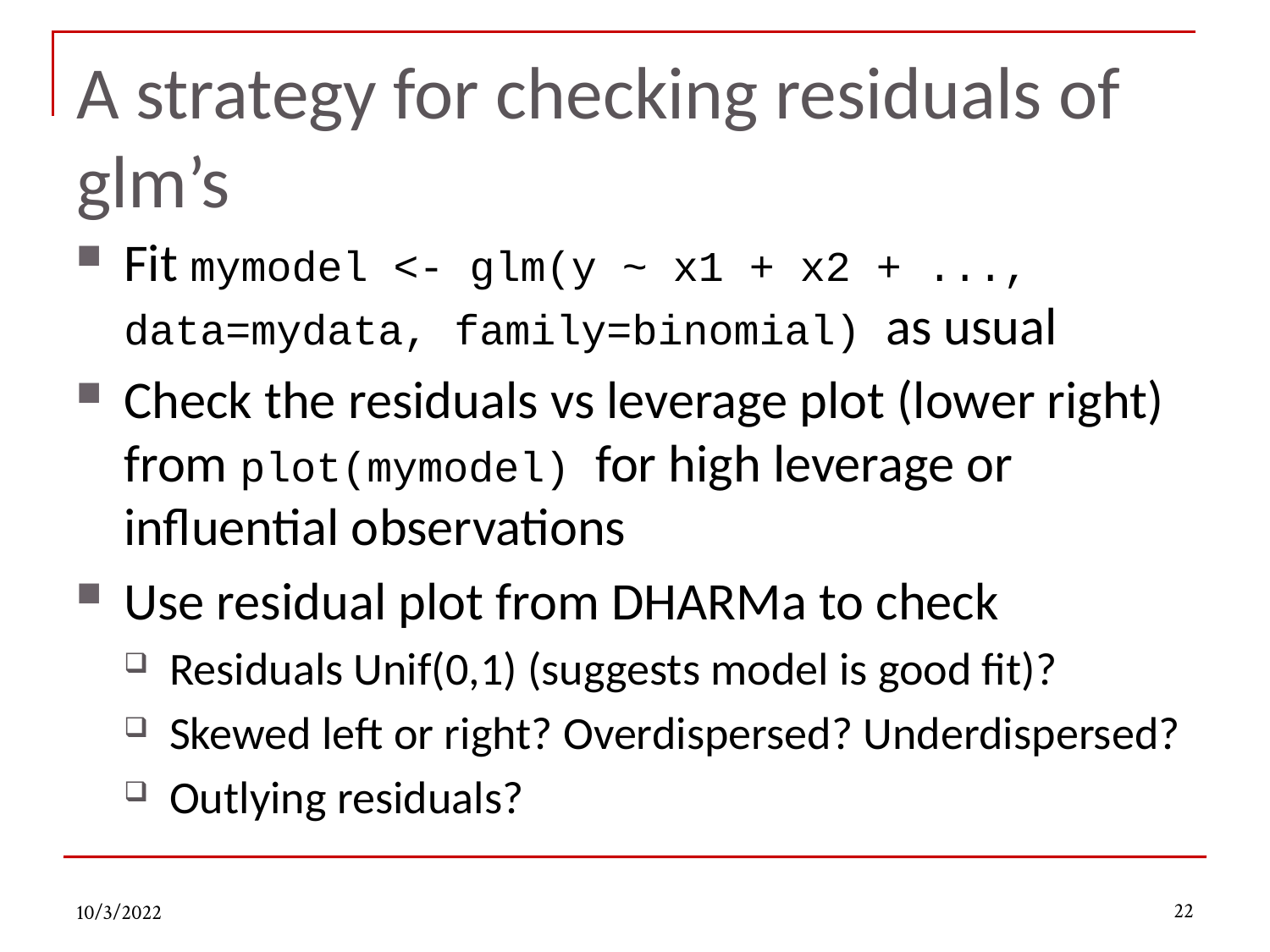

# A strategy for checking residuals of glm’s
Fit mymodel <- glm(y ~ x1 + x2 + ..., data=mydata, family=binomial) as usual
Check the residuals vs leverage plot (lower right) from plot(mymodel) for high leverage or influential observations
Use residual plot from DHARMa to check
Residuals Unif(0,1) (suggests model is good fit)?
Skewed left or right? Overdispersed? Underdispersed?
Outlying residuals?
10/3/2022
22